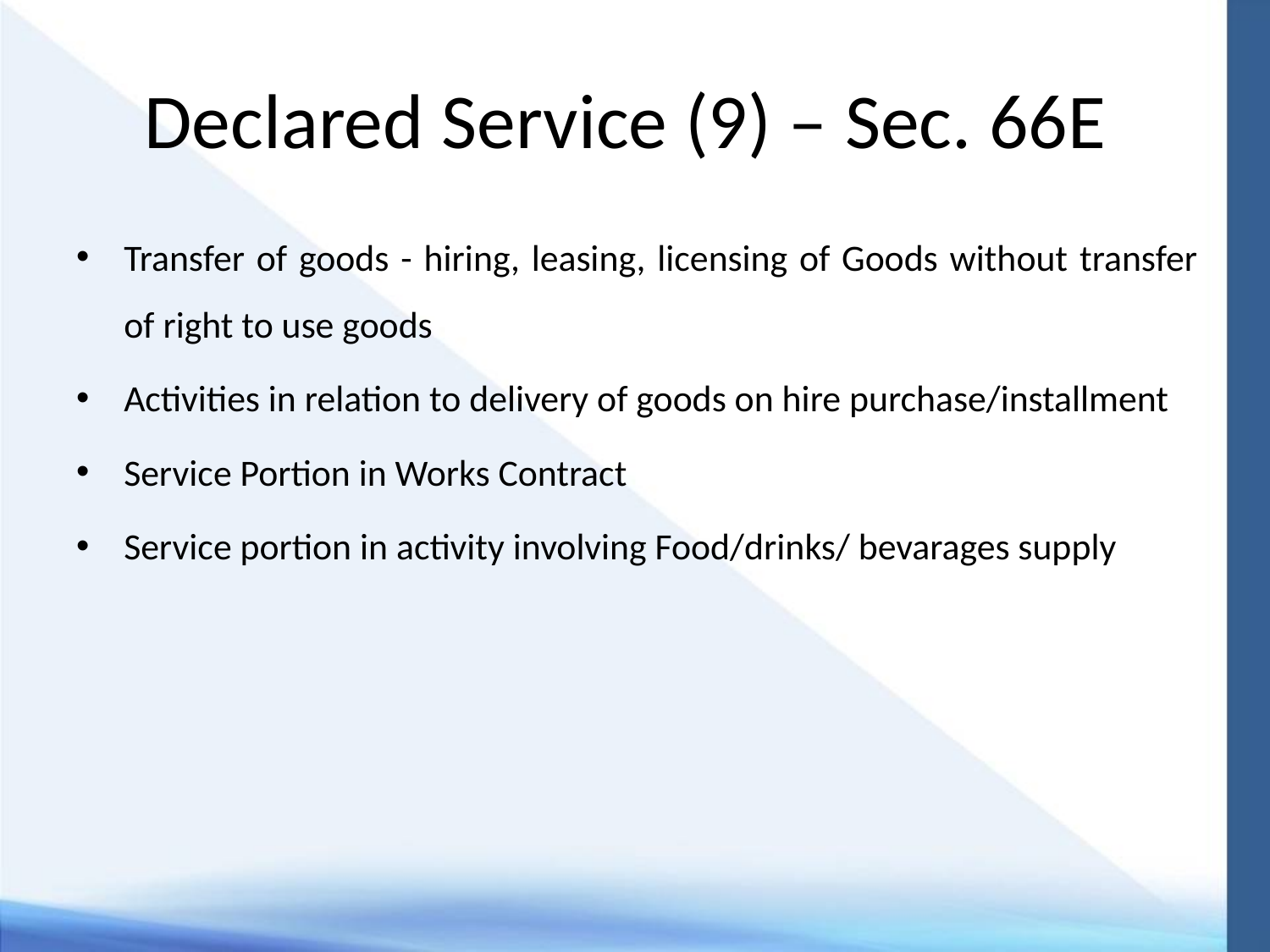

# Declared Service (9) – Sec. 66E
Transfer of goods - hiring, leasing, licensing of Goods without transfer of right to use goods
Activities in relation to delivery of goods on hire purchase/installment
Service Portion in Works Contract
Service portion in activity involving Food/drinks/ bevarages supply